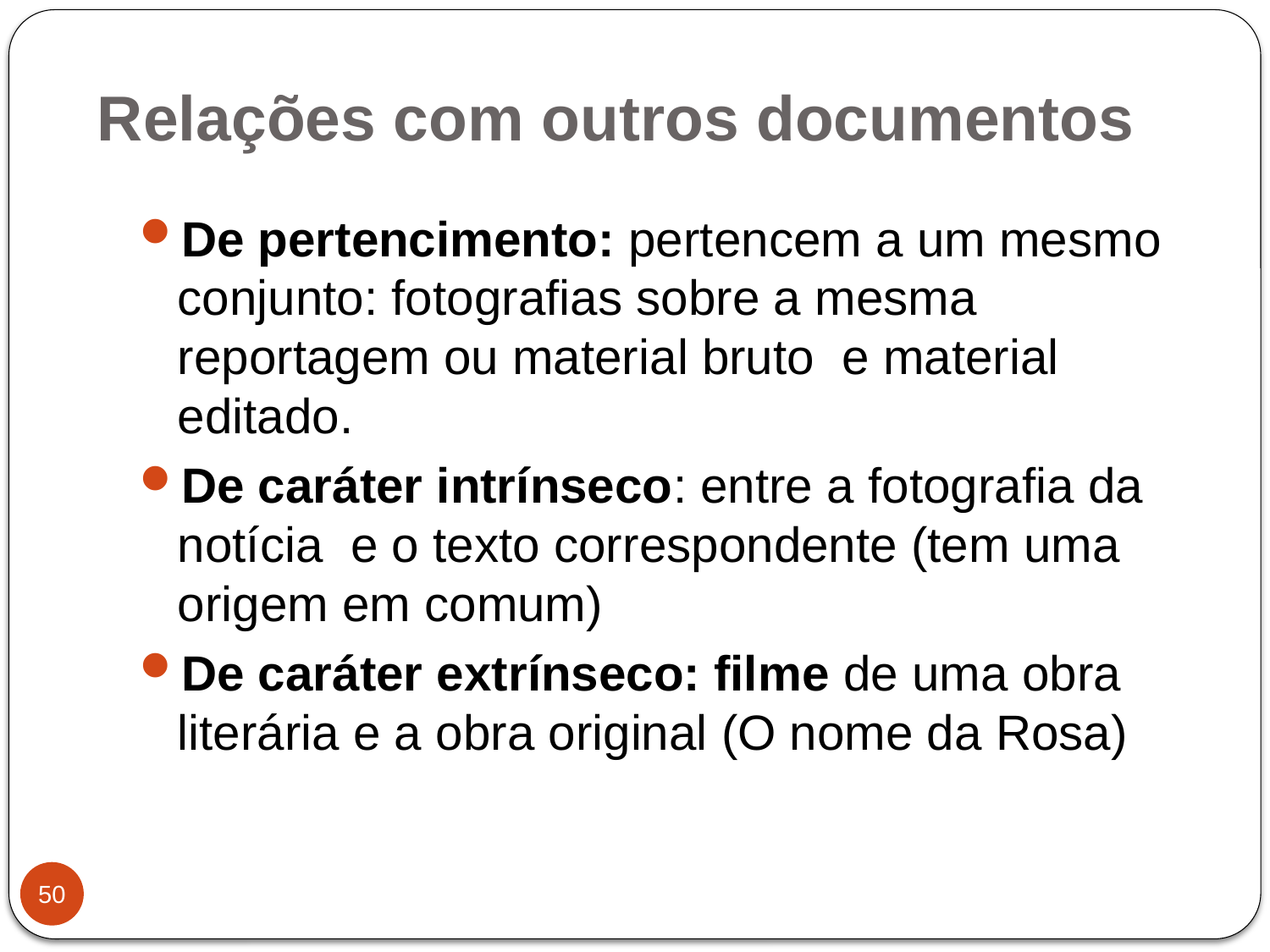

# Relações com outros documentos
De pertencimento: pertencem a um mesmo conjunto: fotografias sobre a mesma reportagem ou material bruto  e material editado.
De caráter intrínseco: entre a fotografia da notícia  e o texto correspondente (tem uma origem em comum)
De caráter extrínseco: filme de uma obra literária e a obra original (O nome da Rosa)

50